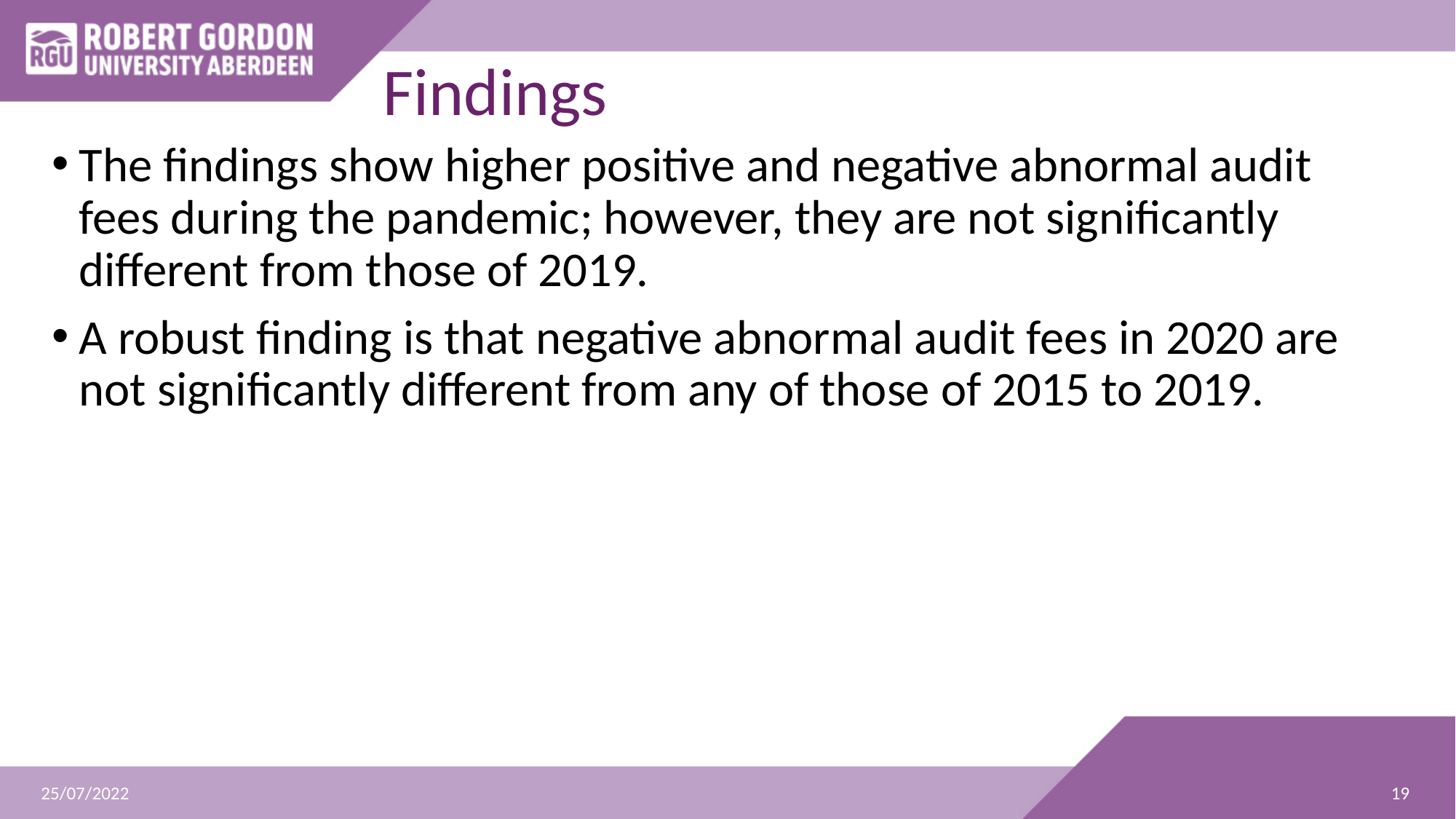

# Findings
The findings show higher positive and negative abnormal audit fees during the pandemic; however, they are not significantly different from those of 2019.
A robust finding is that negative abnormal audit fees in 2020 are not significantly different from any of those of 2015 to 2019.

19
25/07/2022